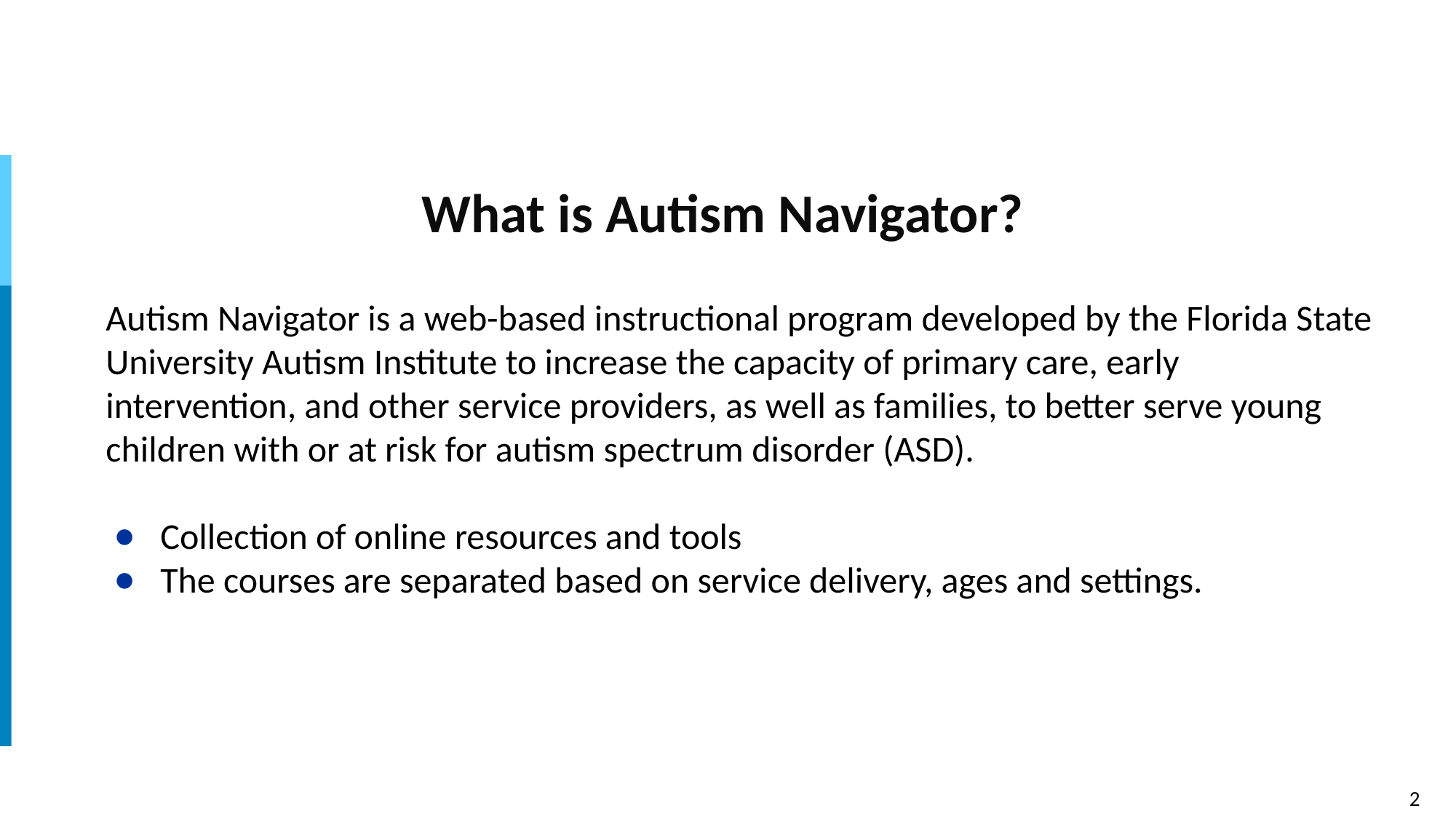

# What is Autism Navigator?
Autism Navigator is a web-based instructional program developed by the Florida State University Autism Institute to increase the capacity of primary care, early intervention, and other service providers, as well as families, to better serve young children with or at risk for autism spectrum disorder (ASD).

Collection of online resources and tools
The courses are separated based on service delivery, ages and settings.